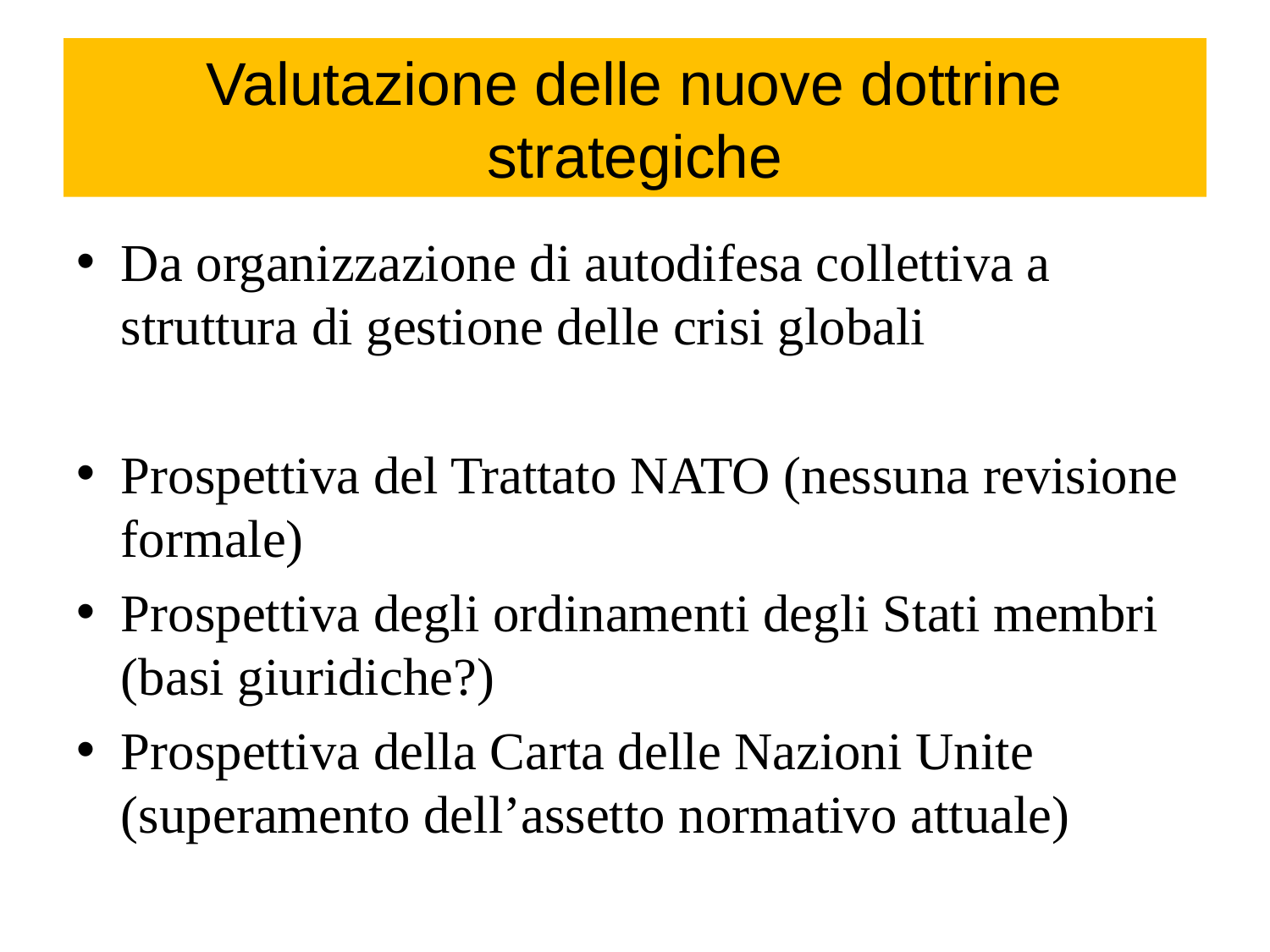

# Valutazione delle nuove dottrine strategiche
Da organizzazione di autodifesa collettiva a struttura di gestione delle crisi globali

Prospettiva del Trattato NATO (nessuna revisione formale)
Prospettiva degli ordinamenti degli Stati membri (basi giuridiche?)
Prospettiva della Carta delle Nazioni Unite (superamento dell’assetto normativo attuale)